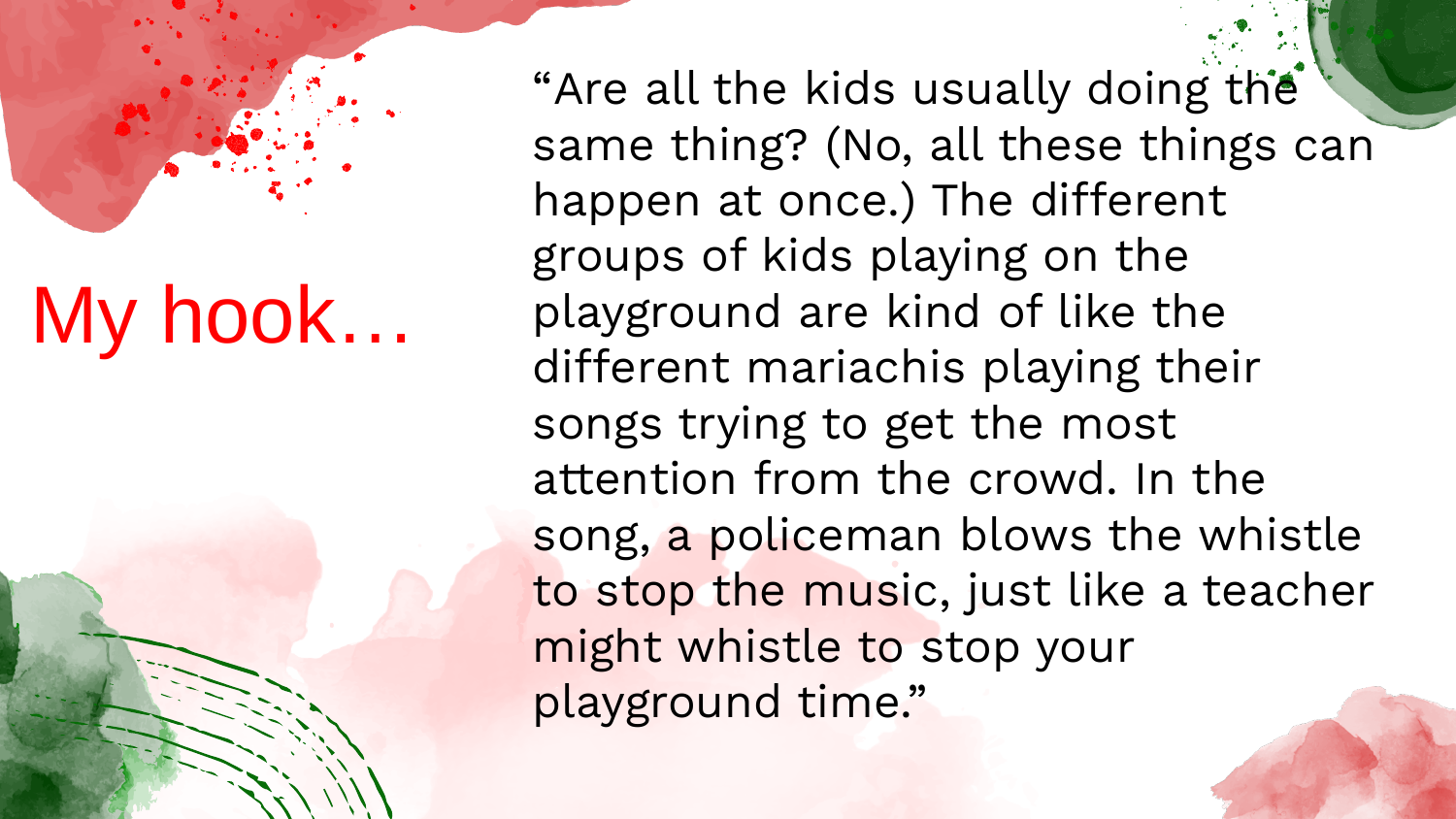

“Are all the kids usually doing the same thing? (No, all these things can happen at once.) The different groups of kids playing on the playground are kind of like the different mariachis playing their songs trying to get the most attention from the crowd. In the song, a policeman blows the whistle to stop the music, just like a teacher might whistle to stop your playground time.”

# My hook…